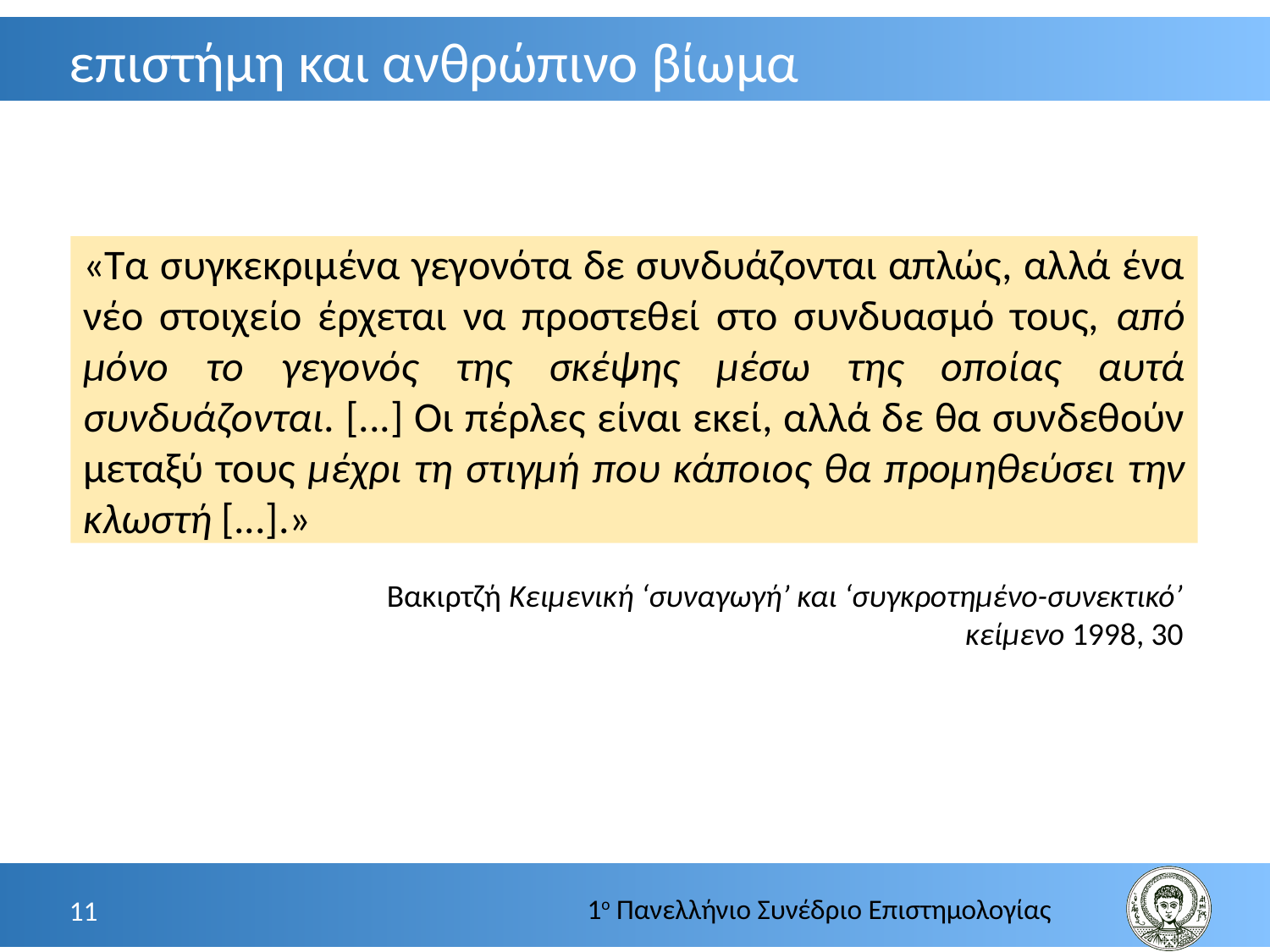

# επιστήμη και ανθρώπινο βίωμα
«Τα συγκεκριμένα γεγονότα δε συνδυάζονται απλώς, αλλά ένα νέο στοιχείο έρχεται να προστεθεί στο συνδυασμό τους, από μόνο το γεγονός της σκέψης μέσω της οποίας αυτά συνδυάζονται. [...] Οι πέρλες είναι εκεί, αλλά δε θα συνδεθούν μεταξύ τους μέχρι τη στιγμή που κάποιος θα προμηθεύσει την κλωστή [...].»

Βακιρτζή Κειμενική ‘συναγωγή’ και ‘συγκροτημένο-συνεκτικό’ κείμενο 1998, 30
1ο Πανελλήνιο Συνέδριο Επιστημολογίας
11